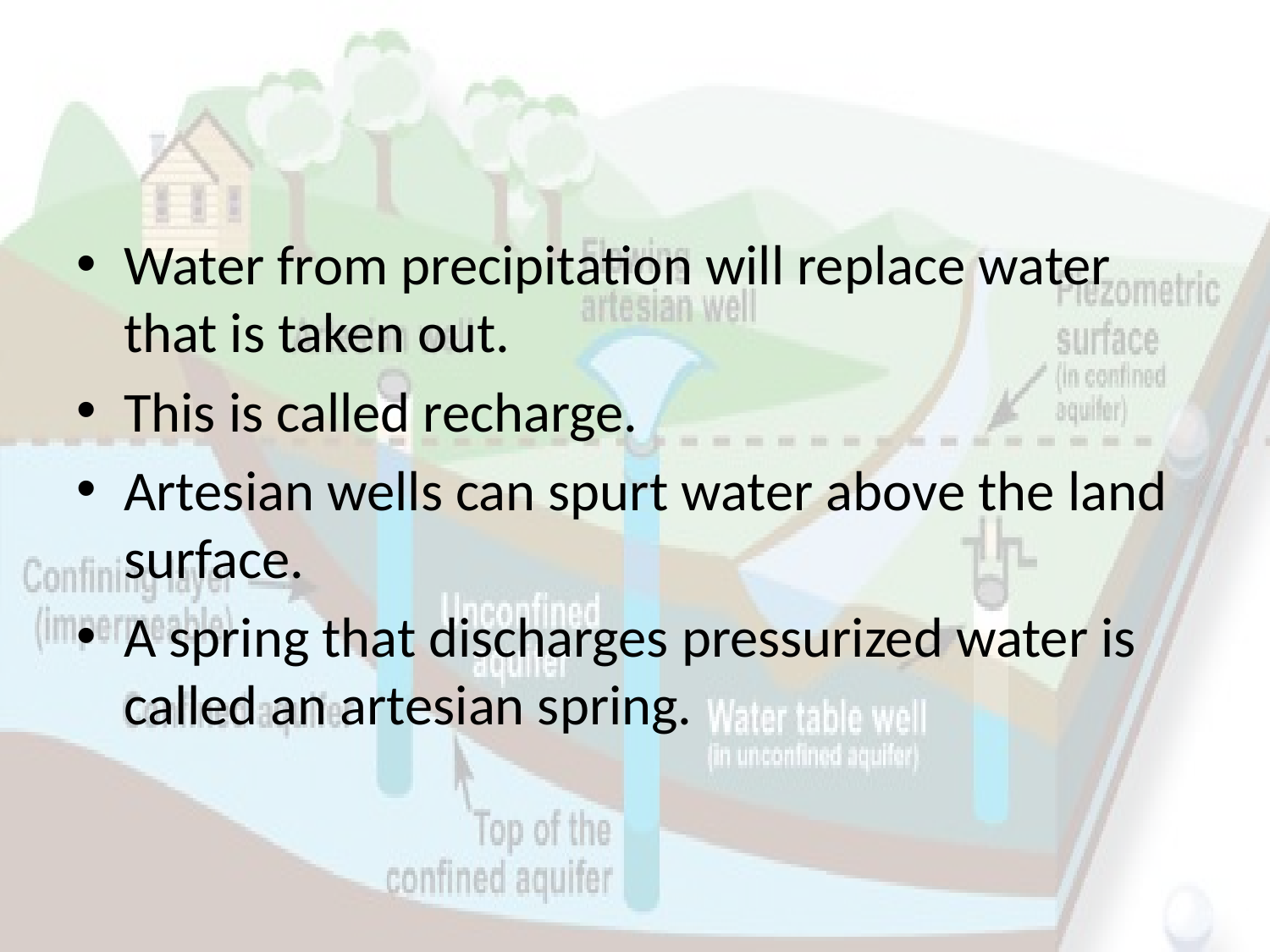

#
Water from precipitation will replace water that is taken out.
This is called recharge.
Artesian wells can spurt water above the land surface.
A spring that discharges pressurized water is called an artesian spring.